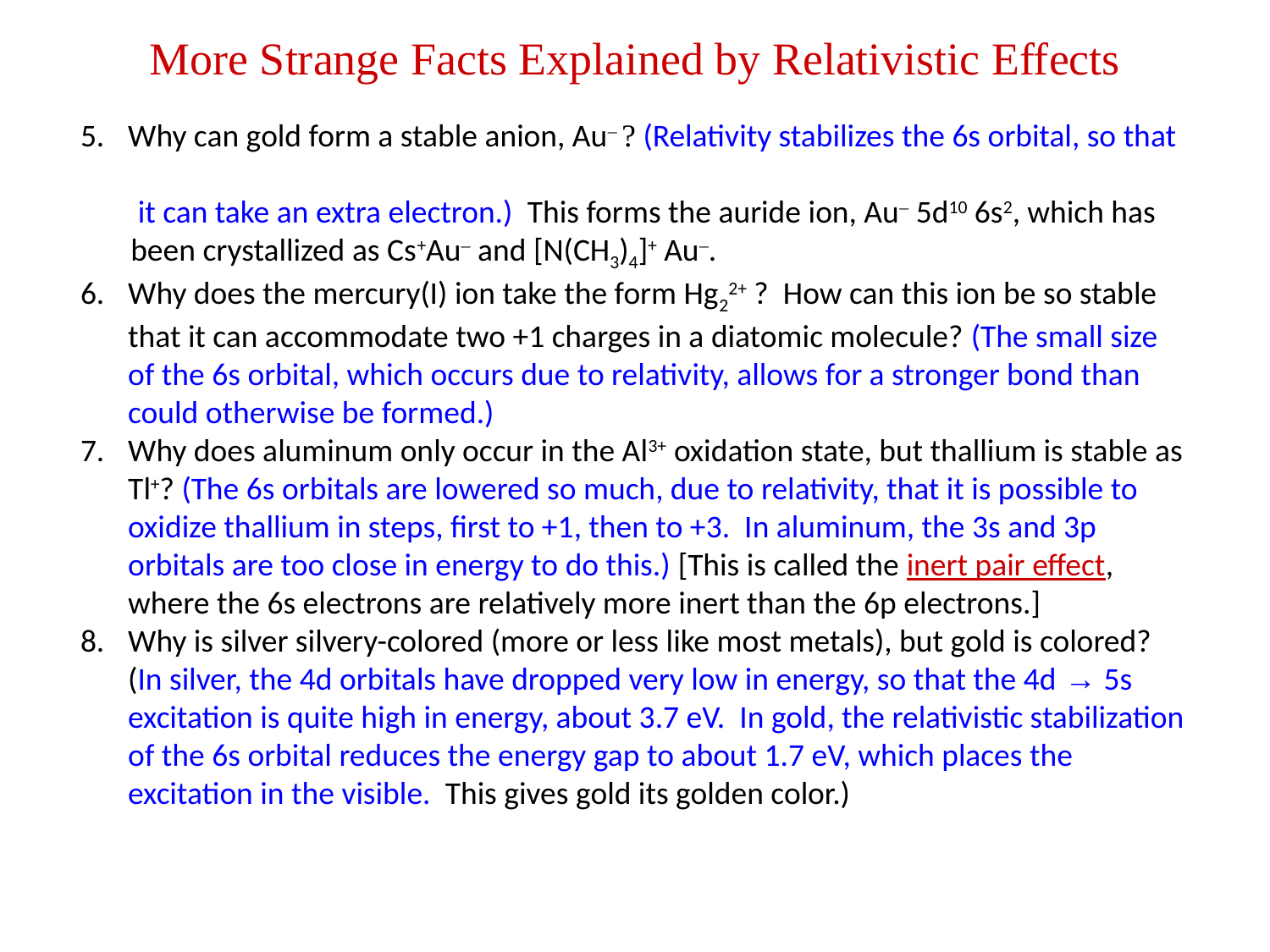

# More Strange Facts Explained by Relativistic Effects
Why can gold form a stable anion, Au‒ ? (Relativity stabilizes the 6s orbital, so that
        it can take an extra electron.)  This forms the auride ion, Au‒ 5d10 6s2, which has
       been crystallized as Cs+Au‒ and [N(CH3)4]+ Au‒.
Why does the mercury(I) ion take the form Hg22+ ?  How can this ion be so stable that it can accommodate two +1 charges in a diatomic molecule? (The small size of the 6s orbital, which occurs due to relativity, allows for a stronger bond than could otherwise be formed.)
Why does aluminum only occur in the Al3+ oxidation state, but thallium is stable as Tl+? (The 6s orbitals are lowered so much, due to relativity, that it is possible to oxidize thallium in steps, first to +1, then to +3.  In aluminum, the 3s and 3p orbitals are too close in energy to do this.) [This is called the inert pair effect, where the 6s electrons are relatively more inert than the 6p electrons.]
Why is silver silvery-colored (more or less like most metals), but gold is colored?  (In silver, the 4d orbitals have dropped very low in energy, so that the 4d → 5s excitation is quite high in energy, about 3.7 eV.  In gold, the relativistic stabilization of the 6s orbital reduces the energy gap to about 1.7 eV, which places the excitation in the visible.  This gives gold its golden color.)